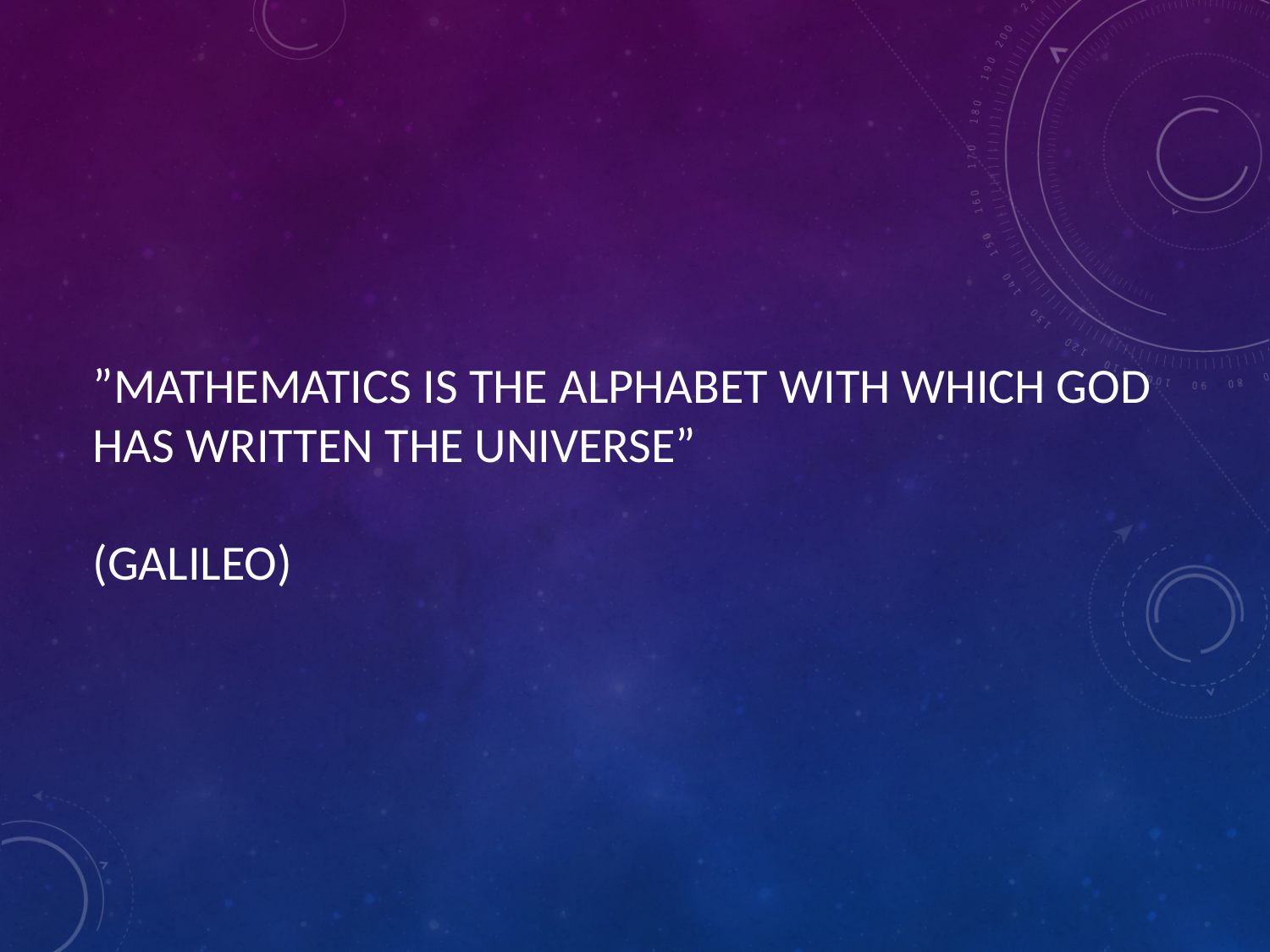

# ”Mathematics is the alphabet with which God has written the universe” (Galileo)